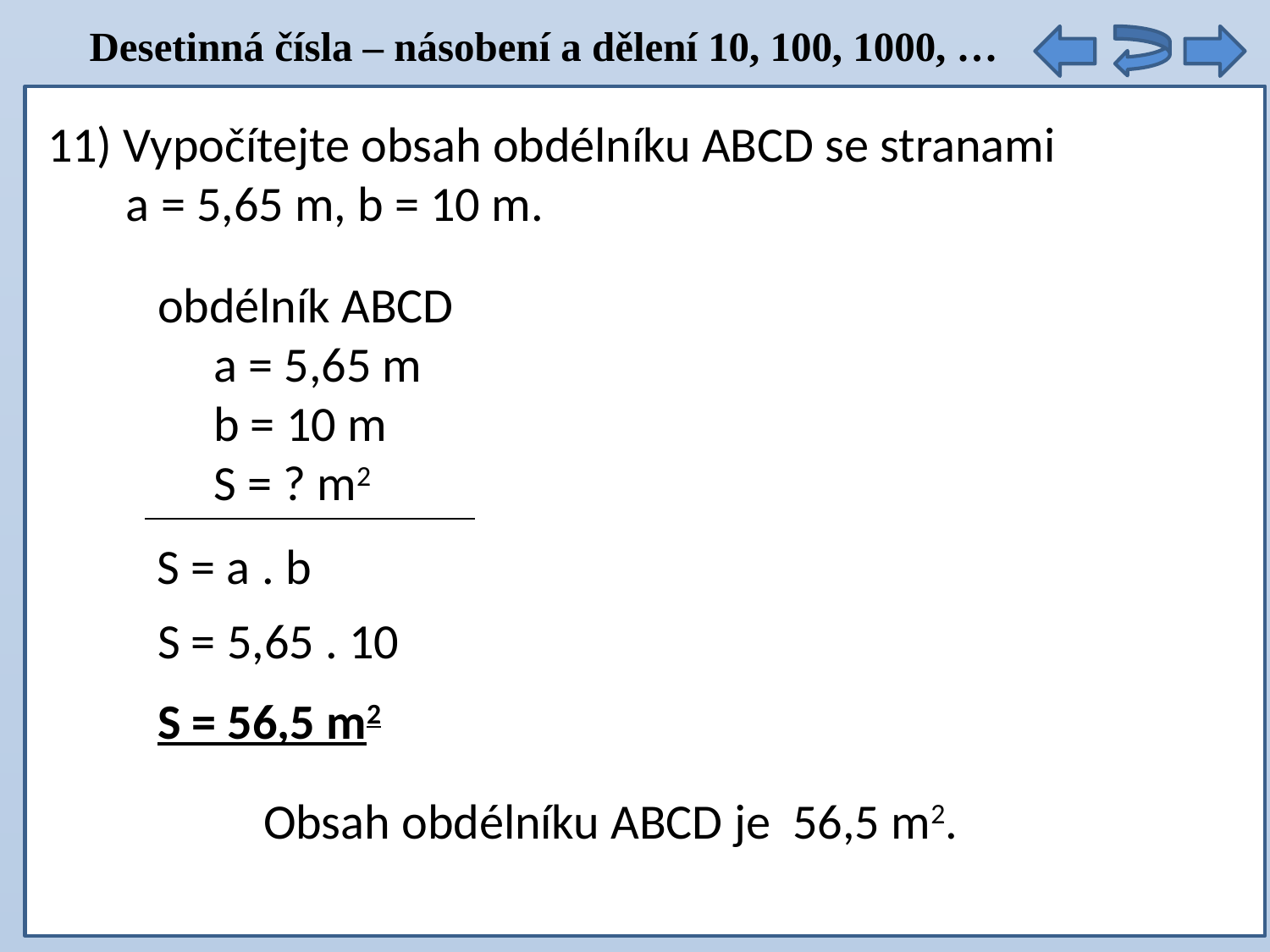

Desetinná čísla – násobení a dělení 10, 100, 1000, …

Obvod trojúhelníku ABC je 12 cm.
11) Vypočítejte obsah obdélníku ABCD se stranami
       a = 5,65 m, b = 10 m.
obdélník ABCD
     a = 5,65 m
     b = 10 m
     S = ? m2
S = a . b
S = 5,65 . 10
S = 56,5 m2
Obsah obdélníku ABCD je  56,5 m2.